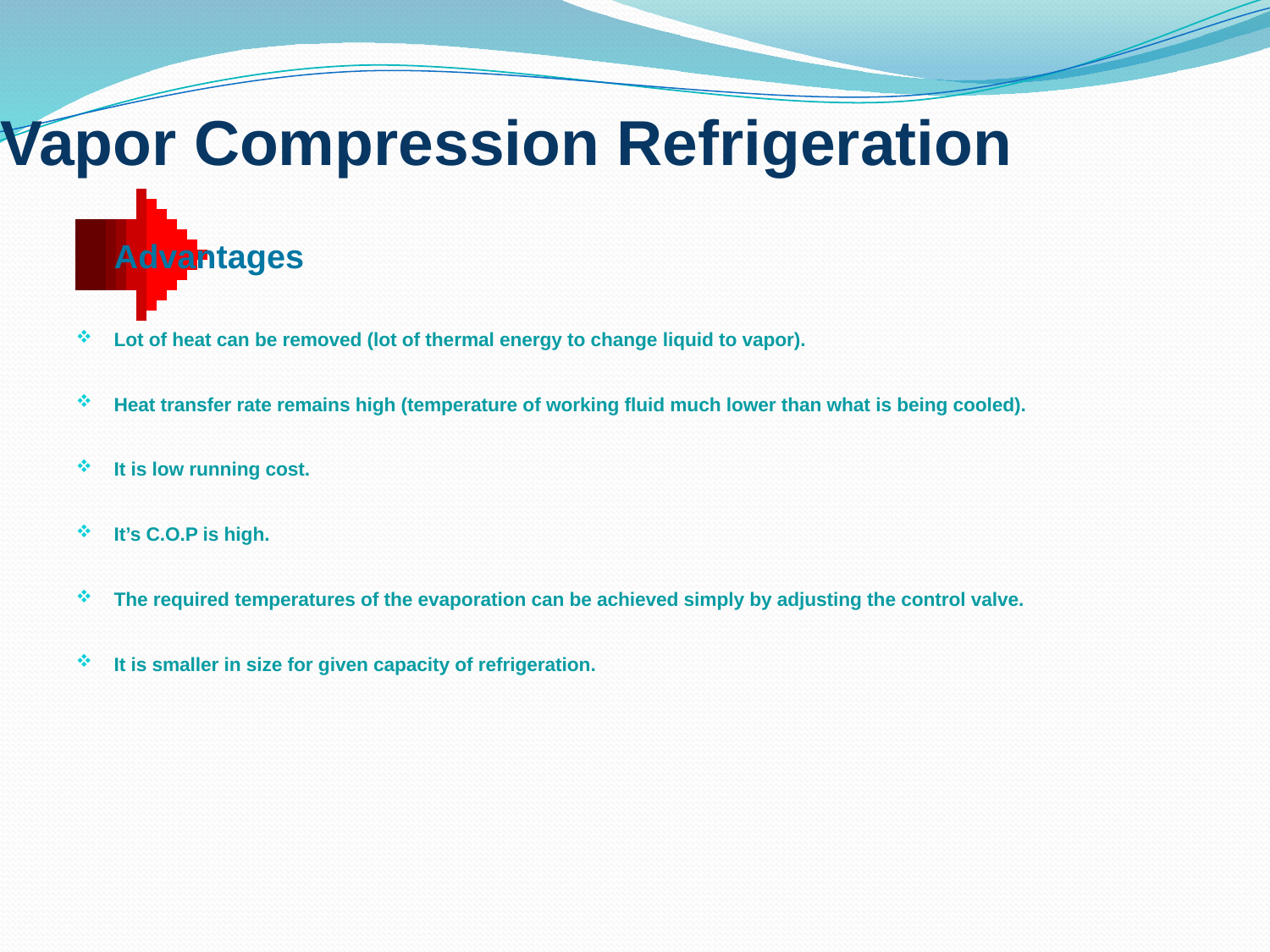

Advantages

Lot of heat can be removed (lot of thermal energy to change liquid to vapor).

Heat transfer rate remains high (temperature of working fluid much lower than what is being cooled).

It is low running cost.

It’s C.O.P is high.

The required temperatures of the evaporation can be achieved simply by adjusting the control valve.

It is smaller in size for given capacity of refrigeration.

# Vapor Compression Refrigeration